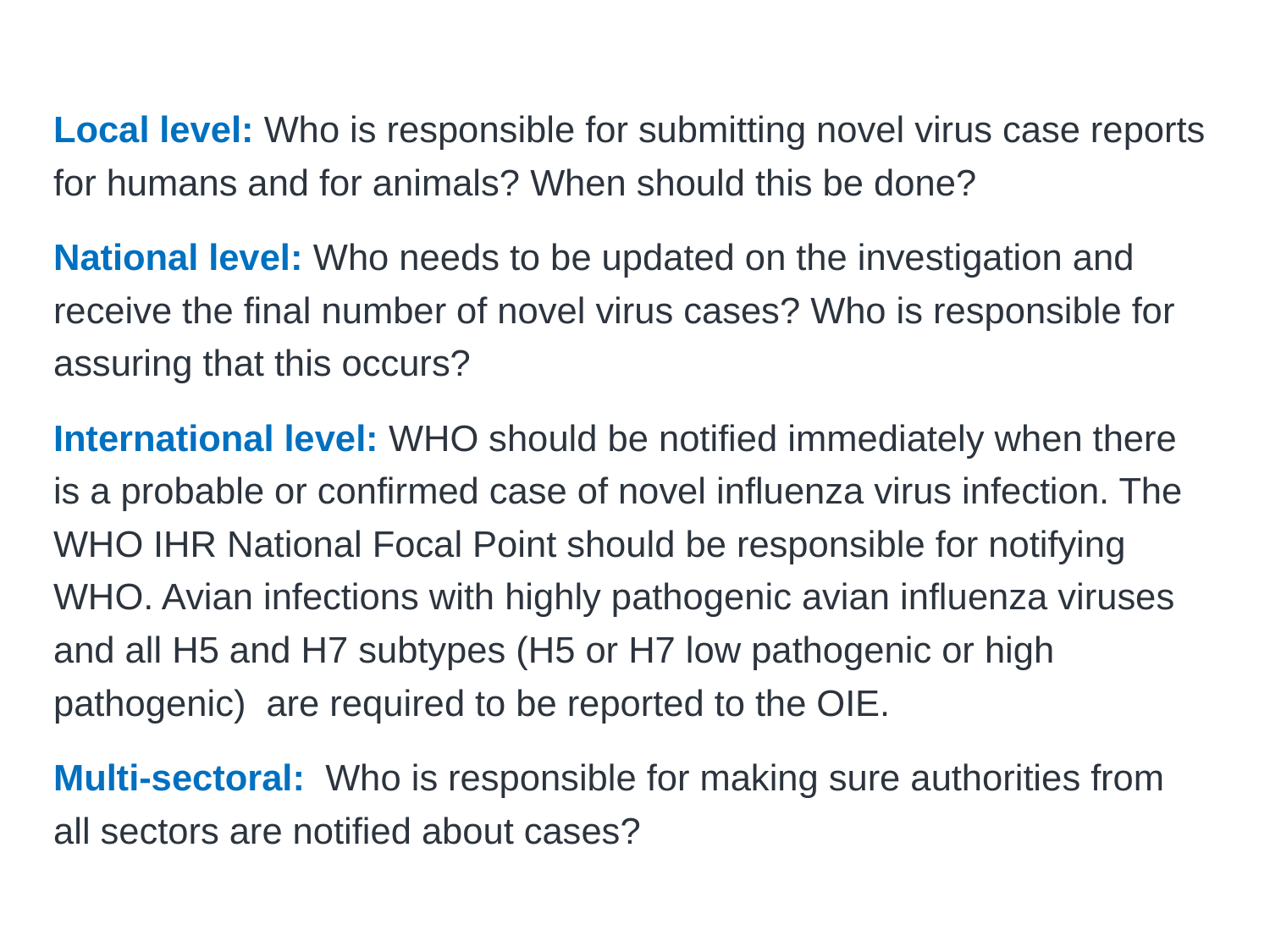

# Multiple Levels of Communication
Local level: Who is responsible for submitting novel virus case reports for humans and for animals? When should this be done?
National level: Who needs to be updated on the investigation and receive the final number of novel virus cases? Who is responsible for assuring that this occurs?
International level: WHO should be notified immediately when there is a probable or confirmed case of novel influenza virus infection. The WHO IHR National Focal Point should be responsible for notifying WHO. Avian infections with highly pathogenic avian influenza viruses and all H5 and H7 subtypes (H5 or H7 low pathogenic or high pathogenic)  are required to be reported to the OIE.
Multi-sectoral:  Who is responsible for making sure authorities from all sectors are notified about cases?